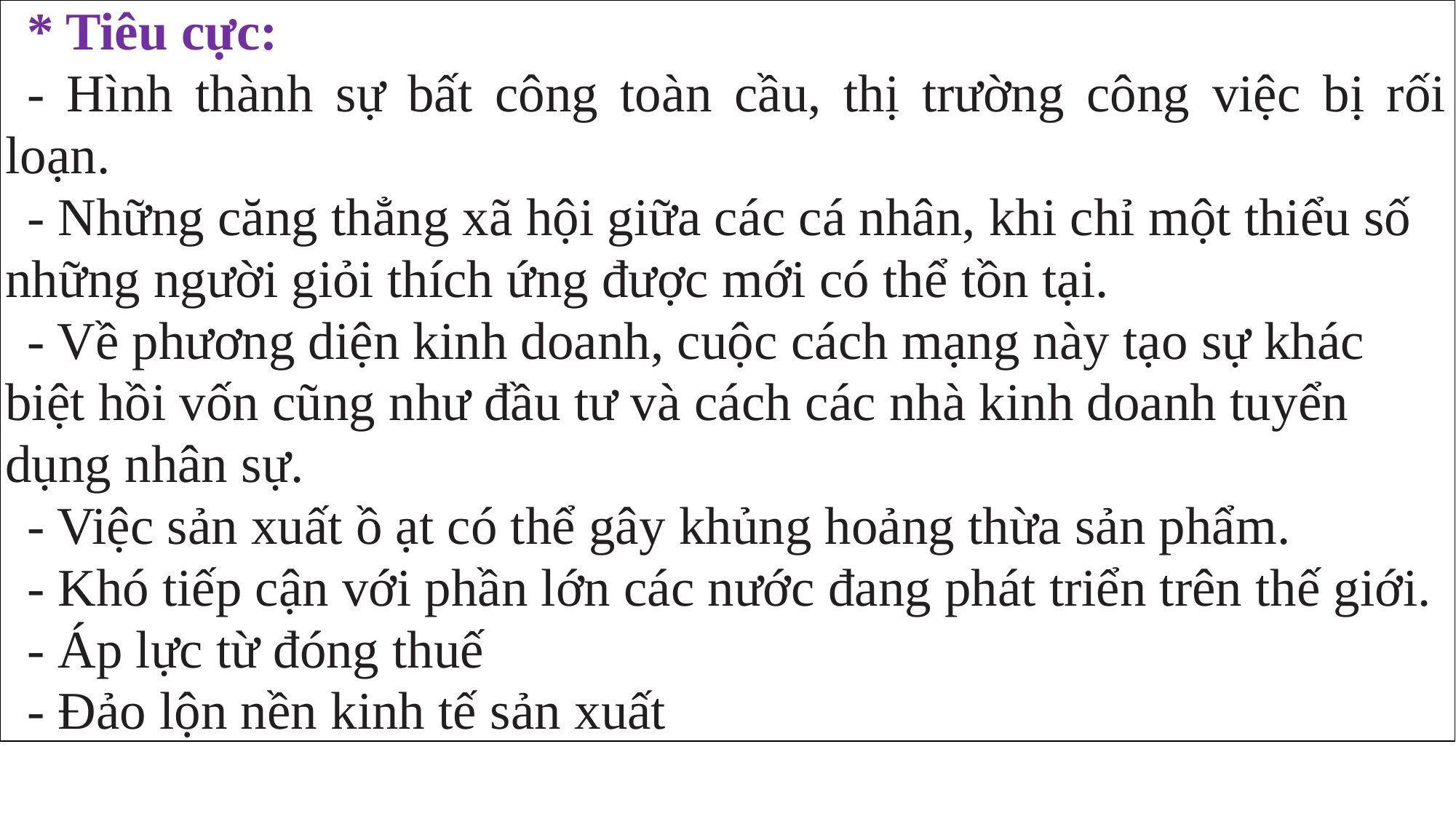

| \* Tiêu cực: - Hình thành sự bất công toàn cầu, thị trường công việc bị rối loạn. - Những căng thẳng xã hội giữa các cá nhân, khi chỉ một thiểu số những người giỏi thích ứng được mới có thể tồn tại. - Về phương diện kinh doanh, cuộc cách mạng này tạo sự khác biệt hồi vốn cũng như đầu tư và cách các nhà kinh doanh tuyển dụng nhân sự. - Việc sản xuất ồ ạt có thể gây khủng hoảng thừa sản phẩm. - Khó tiếp cận với phần lớn các nước đang phát triển trên thế giới. - Áp lực từ đóng thuế - Đảo lộn nền kinh tế sản xuất |
| --- |